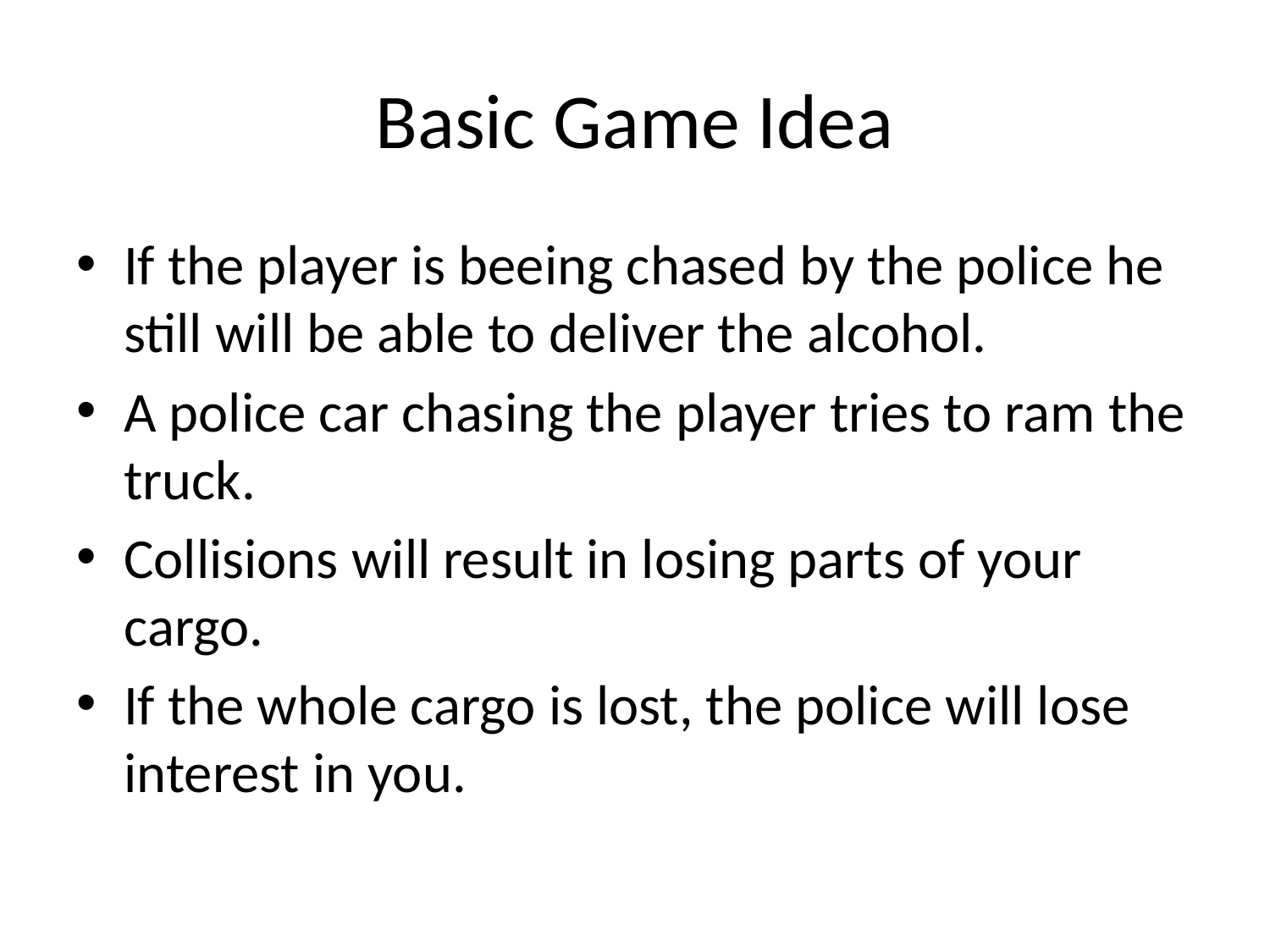

# Basic Game Idea
If the player is beeing chased by the police he still will be able to deliver the alcohol.
A police car chasing the player tries to ram the truck.
Collisions will result in losing parts of your cargo.
If the whole cargo is lost, the police will lose interest in you.